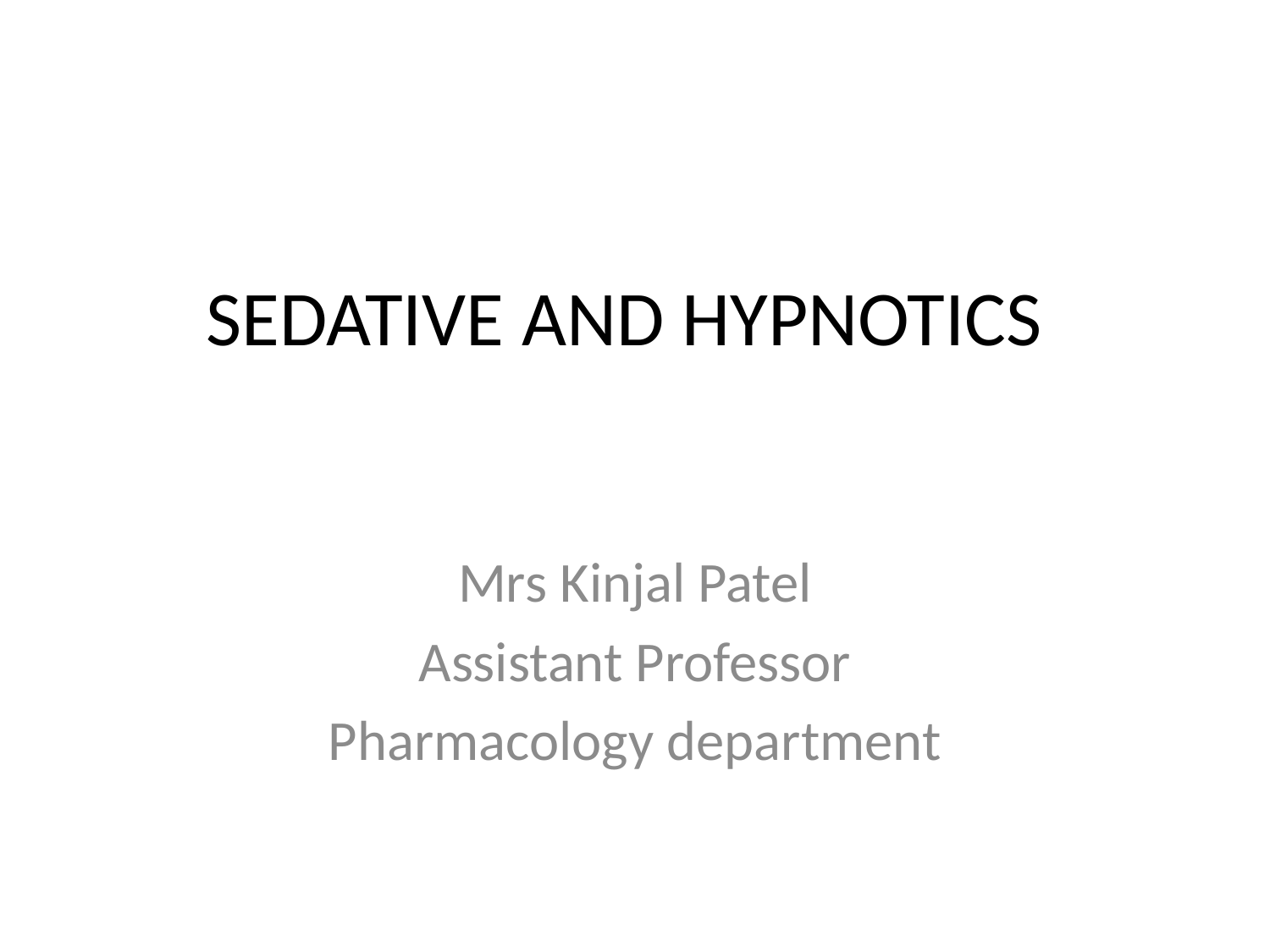

# SEDATIVE AND HYPNOTICS
Mrs Kinjal Patel
Assistant Professor
Pharmacology department